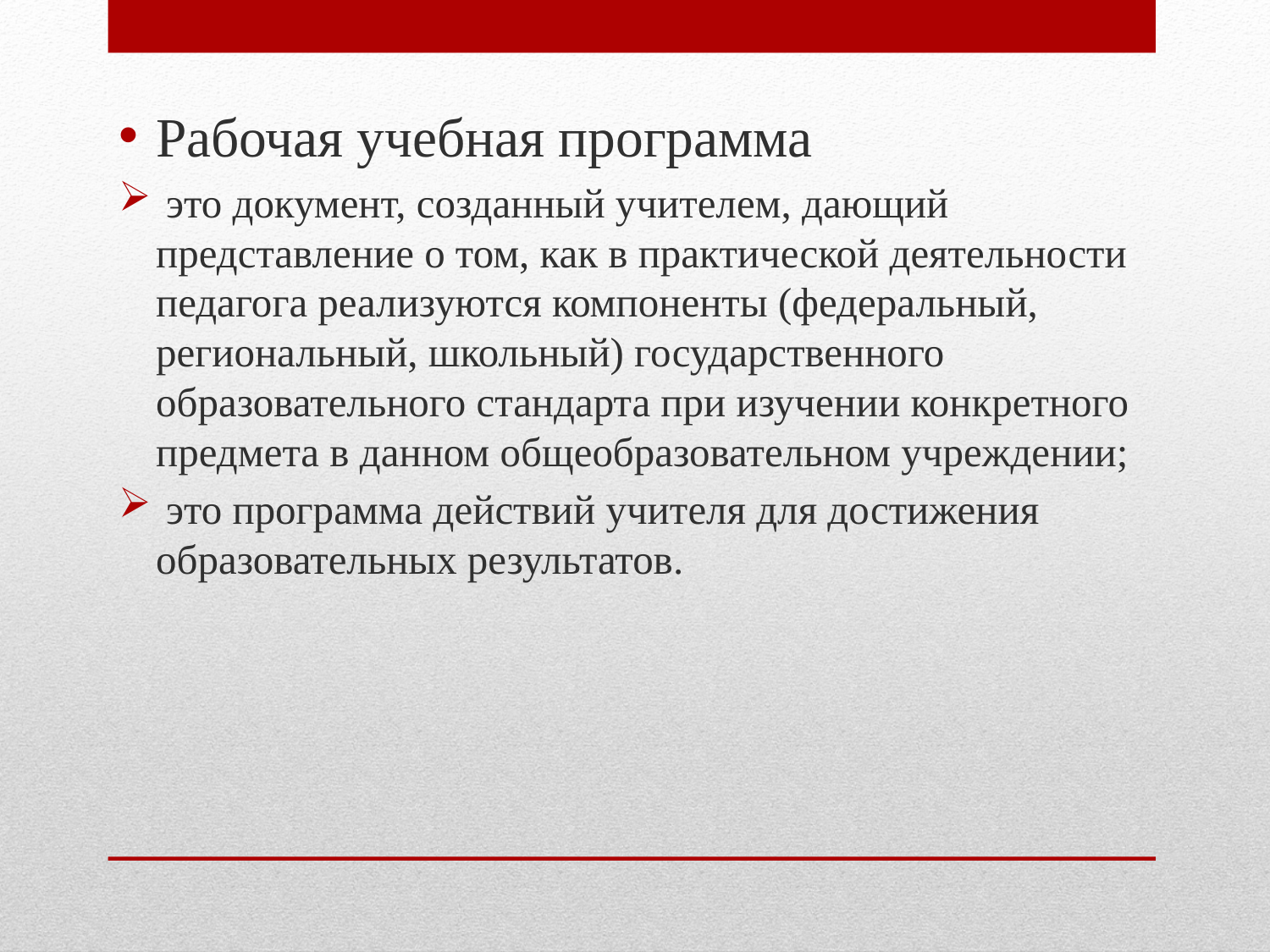

Рабочая учебная программа
 это документ, созданный учителем, дающий представление о том, как в практической деятельности педагога реализуются компоненты (федеральный, региональный, школьный) государственного образовательного стандарта при изучении конкретного предмета в данном общеобразовательном учреждении;
 это программа действий учителя для достижения образовательных результатов.

#